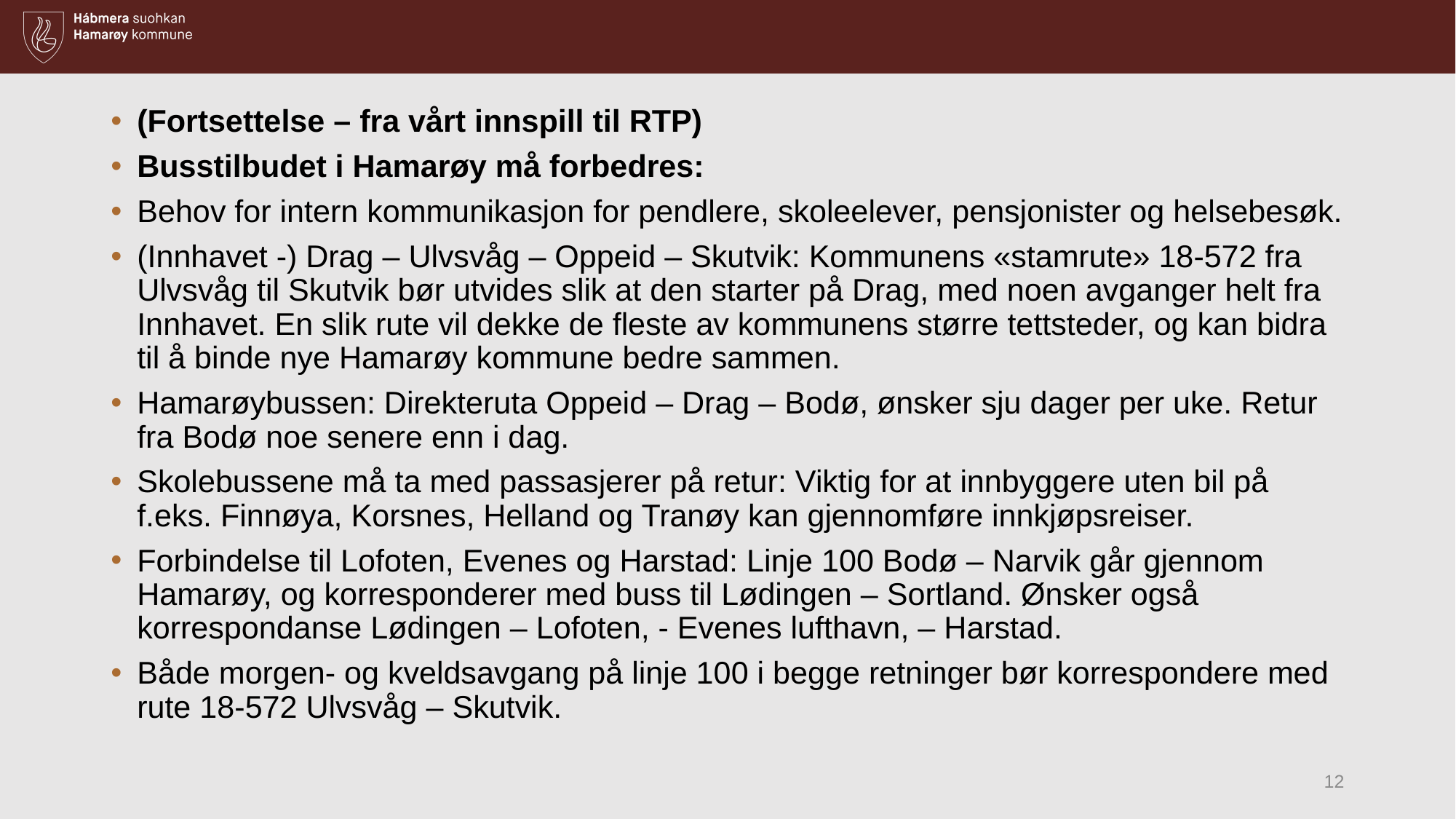

(Fortsettelse – fra vårt innspill til RTP)
Busstilbudet i Hamarøy må forbedres:
Behov for intern kommunikasjon for pendlere, skoleelever, pensjonister og helsebesøk.
(Innhavet -) Drag – Ulvsvåg – Oppeid – Skutvik: Kommunens «stamrute» 18-572 fra Ulvsvåg til Skutvik bør utvides slik at den starter på Drag, med noen avganger helt fra Innhavet. En slik rute vil dekke de fleste av kommunens større tettsteder, og kan bidra til å binde nye Hamarøy kommune bedre sammen.
Hamarøybussen: Direkteruta Oppeid – Drag – Bodø, ønsker sju dager per uke. Retur fra Bodø noe senere enn i dag.
Skolebussene må ta med passasjerer på retur: Viktig for at innbyggere uten bil på f.eks. Finnøya, Korsnes, Helland og Tranøy kan gjennomføre innkjøpsreiser.
Forbindelse til Lofoten, Evenes og Harstad: Linje 100 Bodø – Narvik går gjennom Hamarøy, og korresponderer med buss til Lødingen – Sortland. Ønsker også korrespondanse Lødingen – Lofoten, - Evenes lufthavn, – Harstad.
Både morgen- og kveldsavgang på linje 100 i begge retninger bør korrespondere med rute 18-572 Ulvsvåg – Skutvik.
12